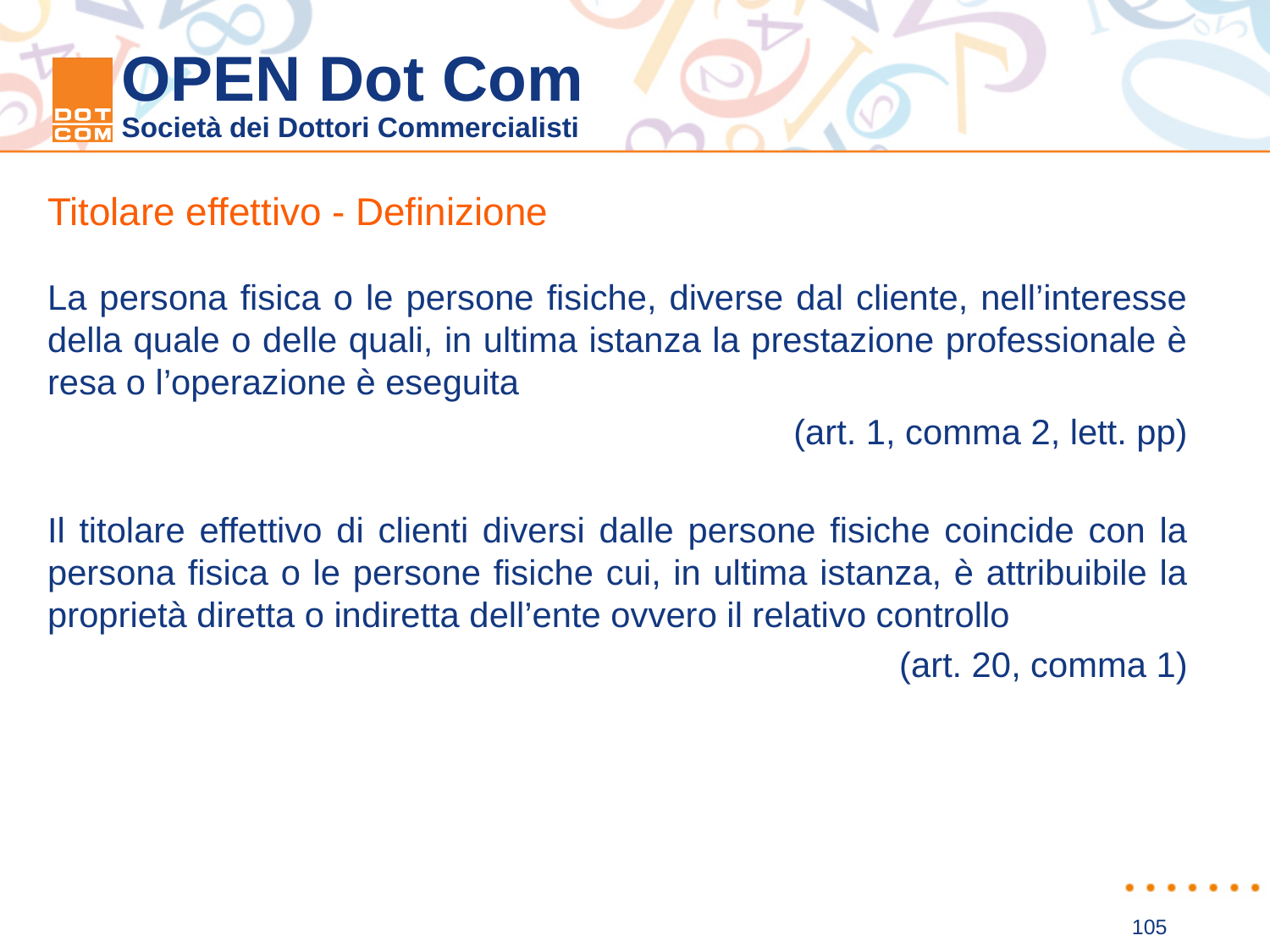

Titolare effettivo - Definizione
La persona fisica o le persone fisiche, diverse dal cliente, nell’interesse della quale o delle quali, in ultima istanza la prestazione professionale è resa o l’operazione è eseguita
(art. 1, comma 2, lett. pp)

Il titolare effettivo di clienti diversi dalle persone fisiche coincide con la persona fisica o le persone fisiche cui, in ultima istanza, è attribuibile la proprietà diretta o indiretta dell’ente ovvero il relativo controllo
(art. 20, comma 1)